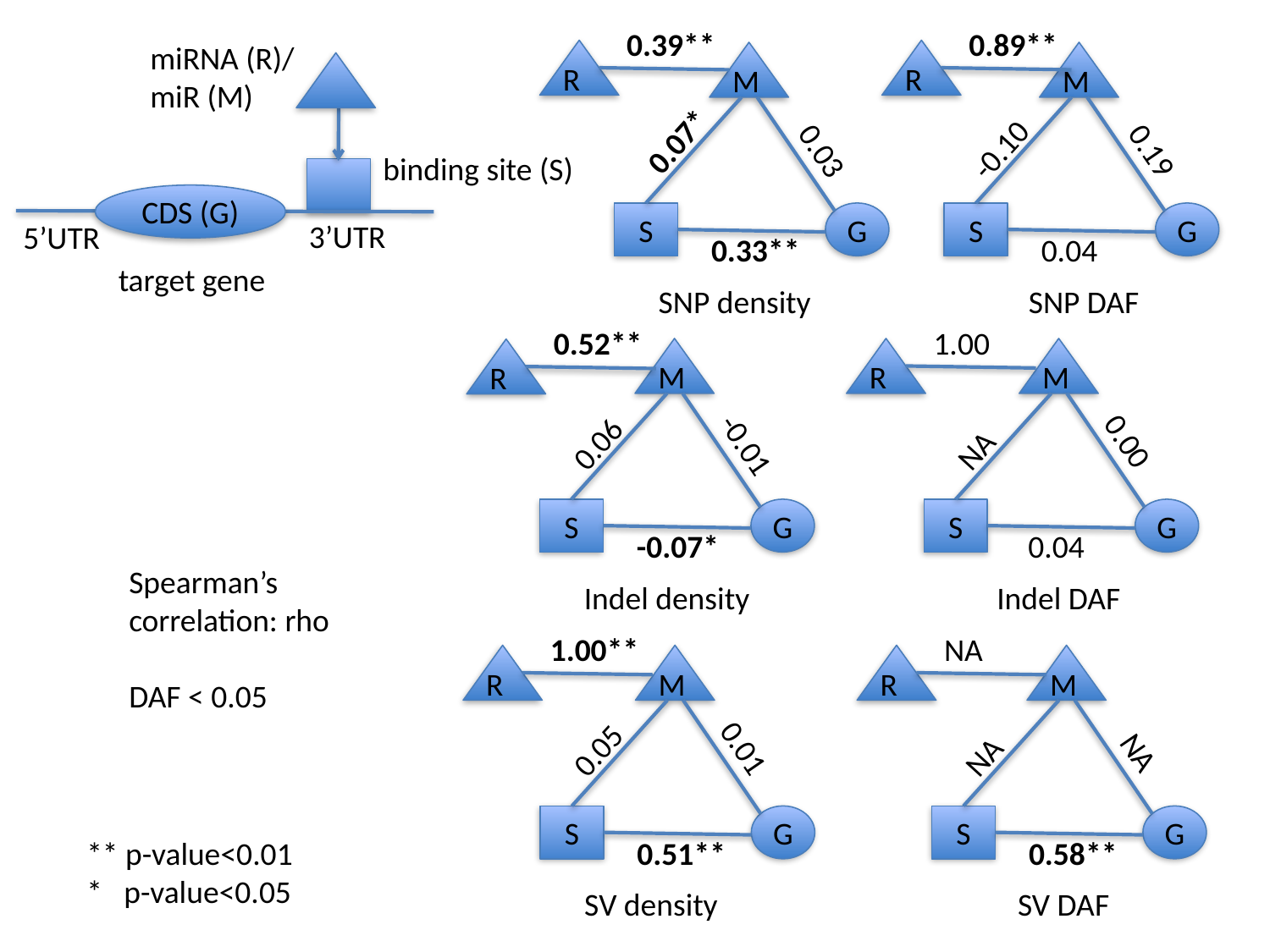

0.39**

R
0.89**

R
miRNA (R)/
miR (M)
binding site (S)

target gene

CDS (G)
3’UTR
5’UTR

M
0.07*
 0.03
S
G
0.33**
SNP density

M
 -0.10
 0.19
S
G
0.04
SNP DAF
1.00

R
0.52**

R

M
0.06
-0.01
S
G
-0.07*
Indel density

M
NA
0.00
S
G
 0.04
Indel DAF
Spearman’s correlation: rho

DAF < 0.05

1.00**

R
NA

R

M
0.05
0.01
S
G
0.51**
SV density

M
NA
  NA
S
G
0.58**
SV DAF
** p-value<0.01
*   p-value<0.05